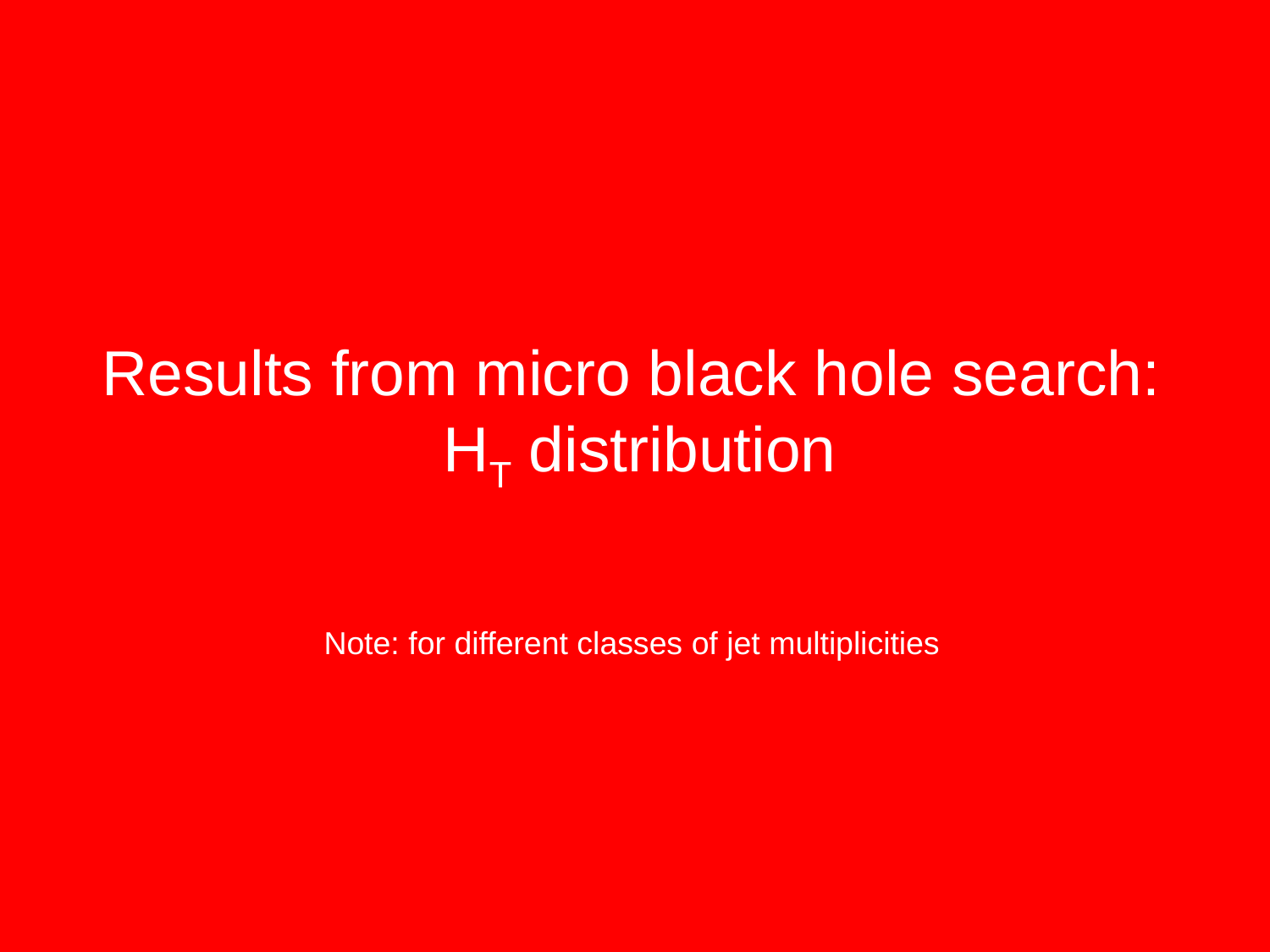

Results from micro black hole search:
HT distribution
Note: for different classes of jet multiplicities